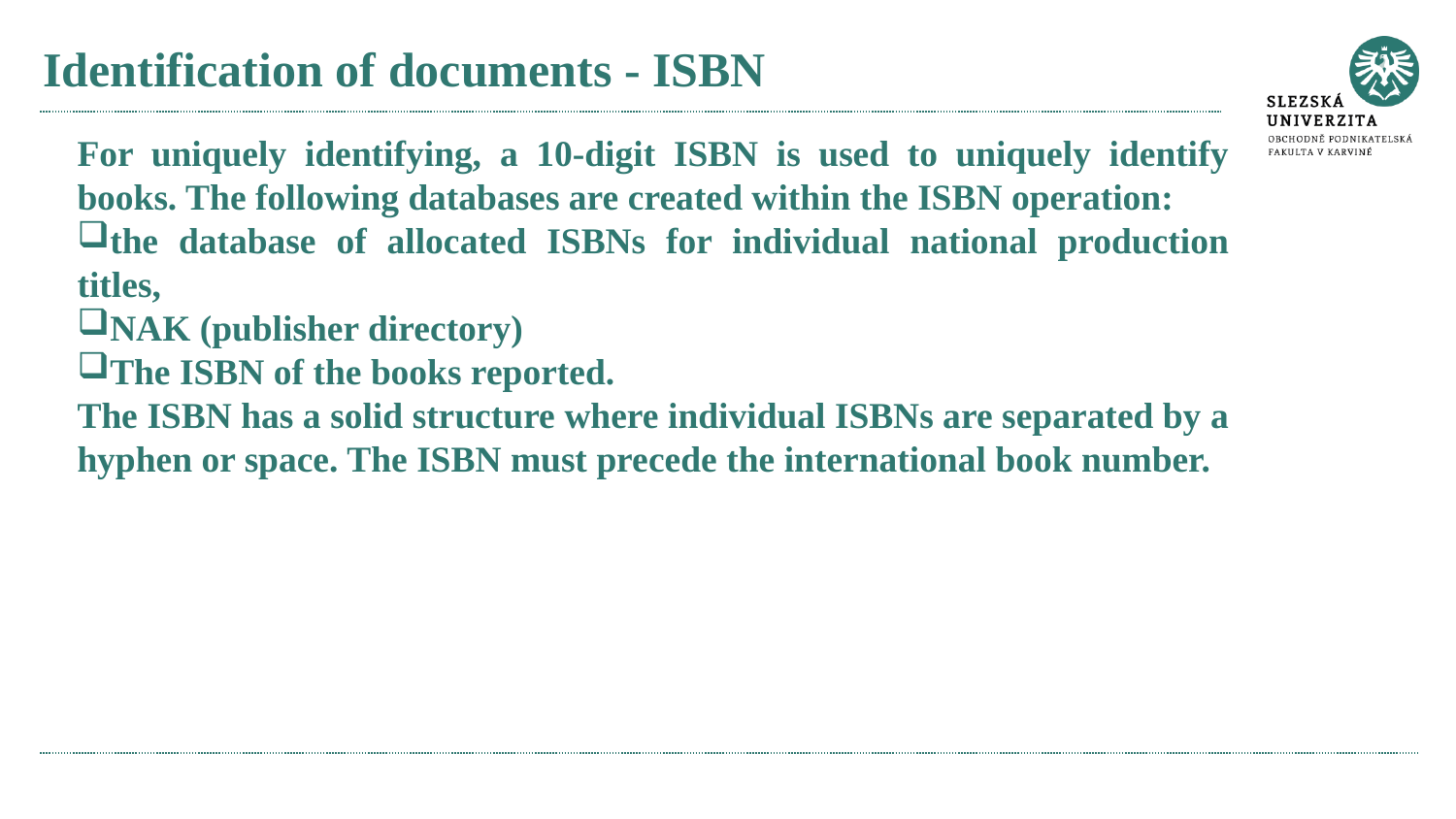

# Identification of documents - ISBN
For uniquely identifying, a 10-digit ISBN is used to uniquely identify books. The following databases are created within the ISBN operation:
the database of allocated ISBNs for individual national production titles,
NAK (publisher directory)
The ISBN of the books reported.
The ISBN has a solid structure where individual ISBNs are separated by a hyphen or space. The ISBN must precede the international book number.